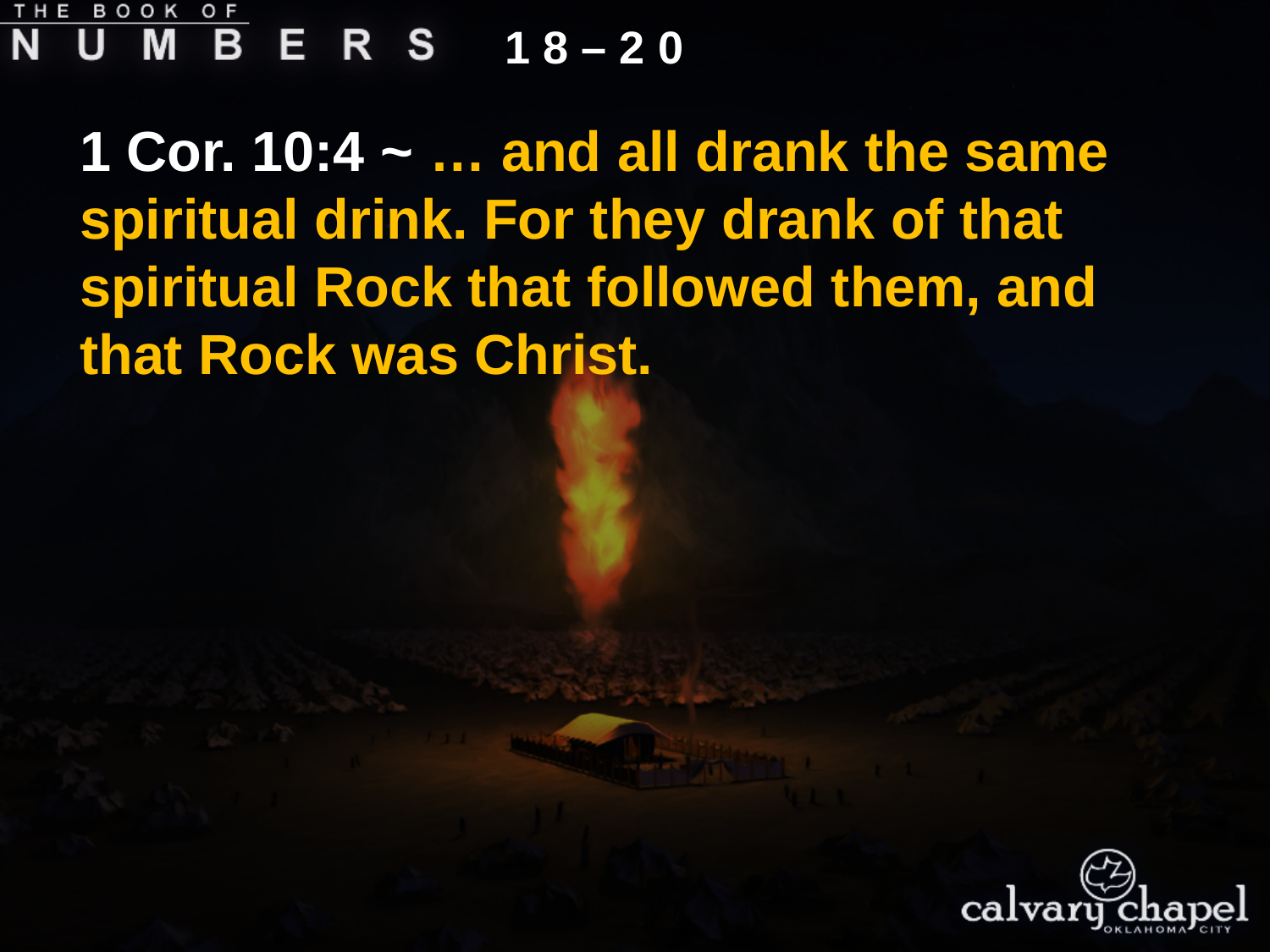

1 8 – 2 0
1 Cor. 10:4 ~ … and all drank the same spiritual drink. For they drank of that spiritual Rock that followed them, and that Rock was Christ.